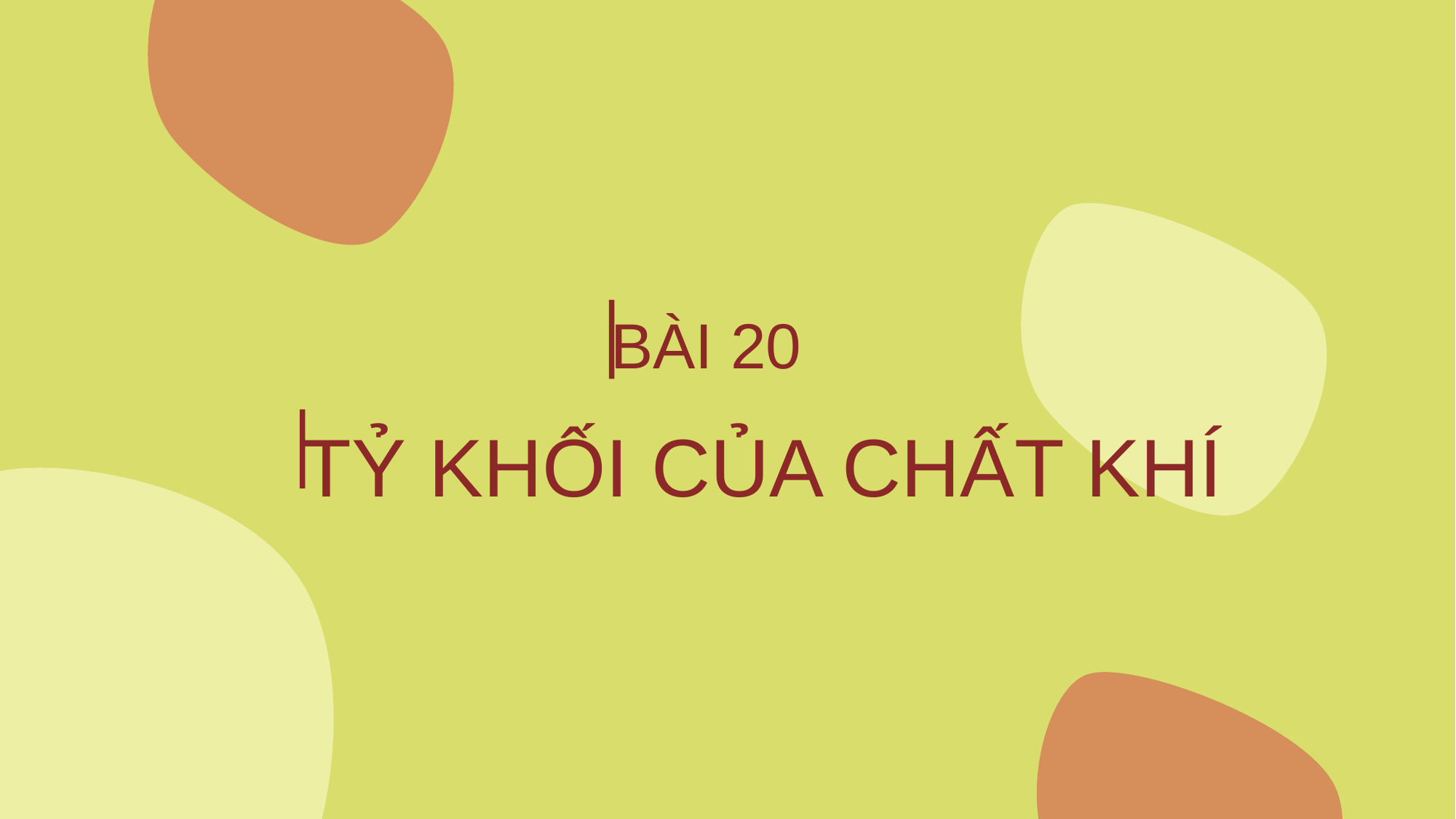

BÀI 20
TỶ KHỐI CỦA CHẤT KHÍ